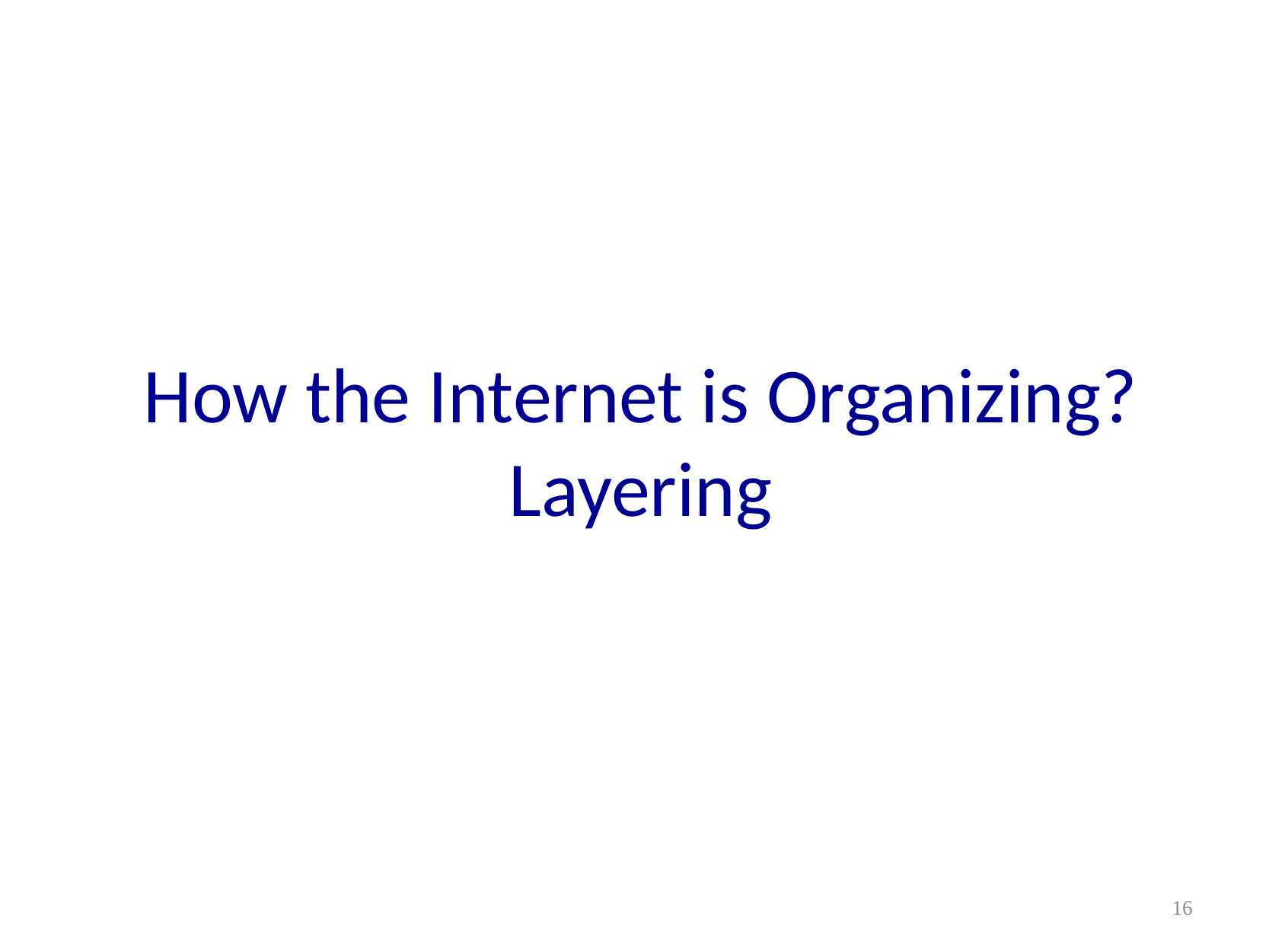

# How the Internet is Organizing? Layering
16